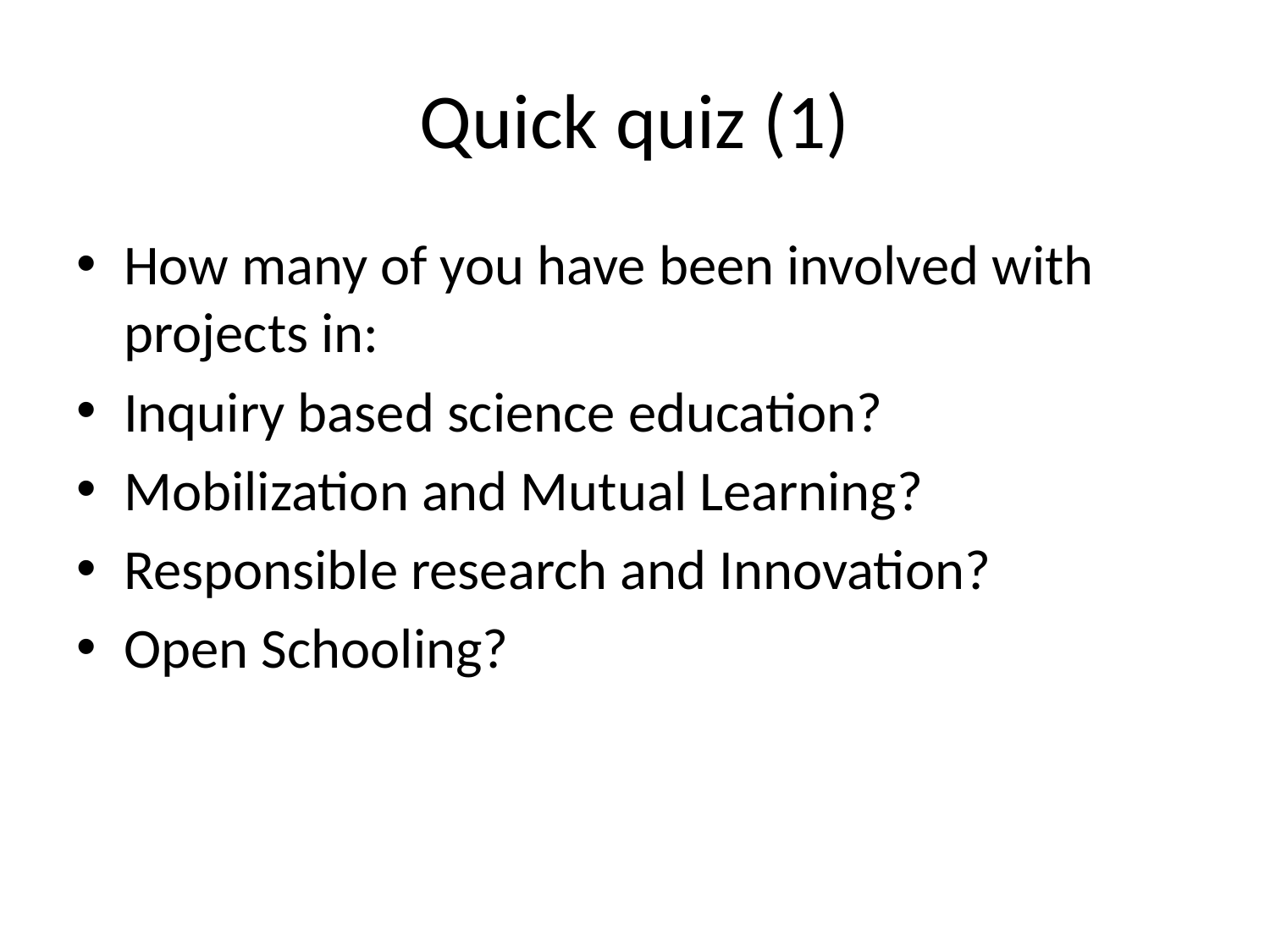

# Quick quiz (1)
How many of you have been involved with projects in:
Inquiry based science education?
Mobilization and Mutual Learning?
Responsible research and Innovation?
Open Schooling?